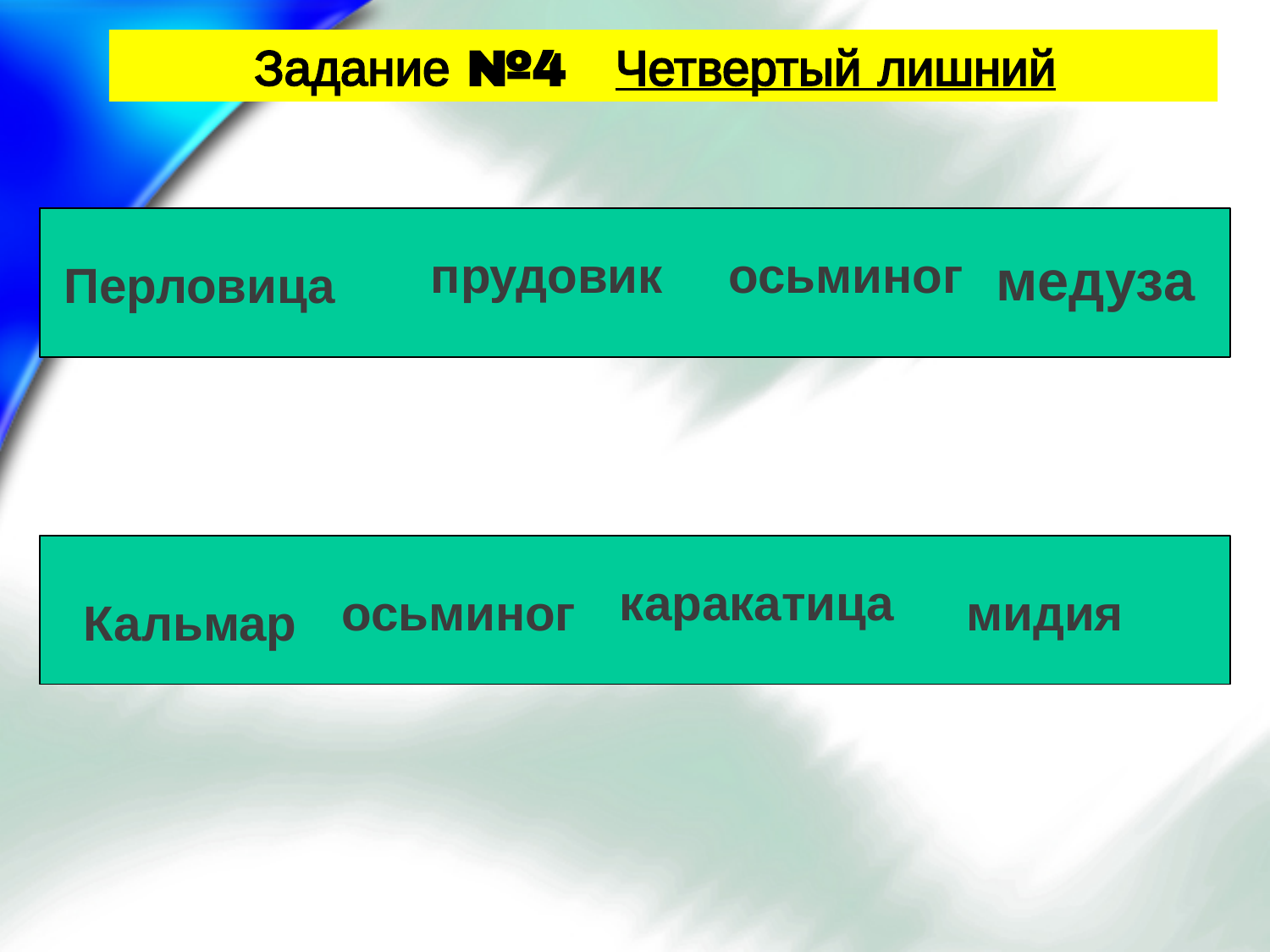

Задание №4   Четвертый лишний

прудовик
осьминог
медуза
Перловица

каракатица
осьминог
мидия
Кальмар